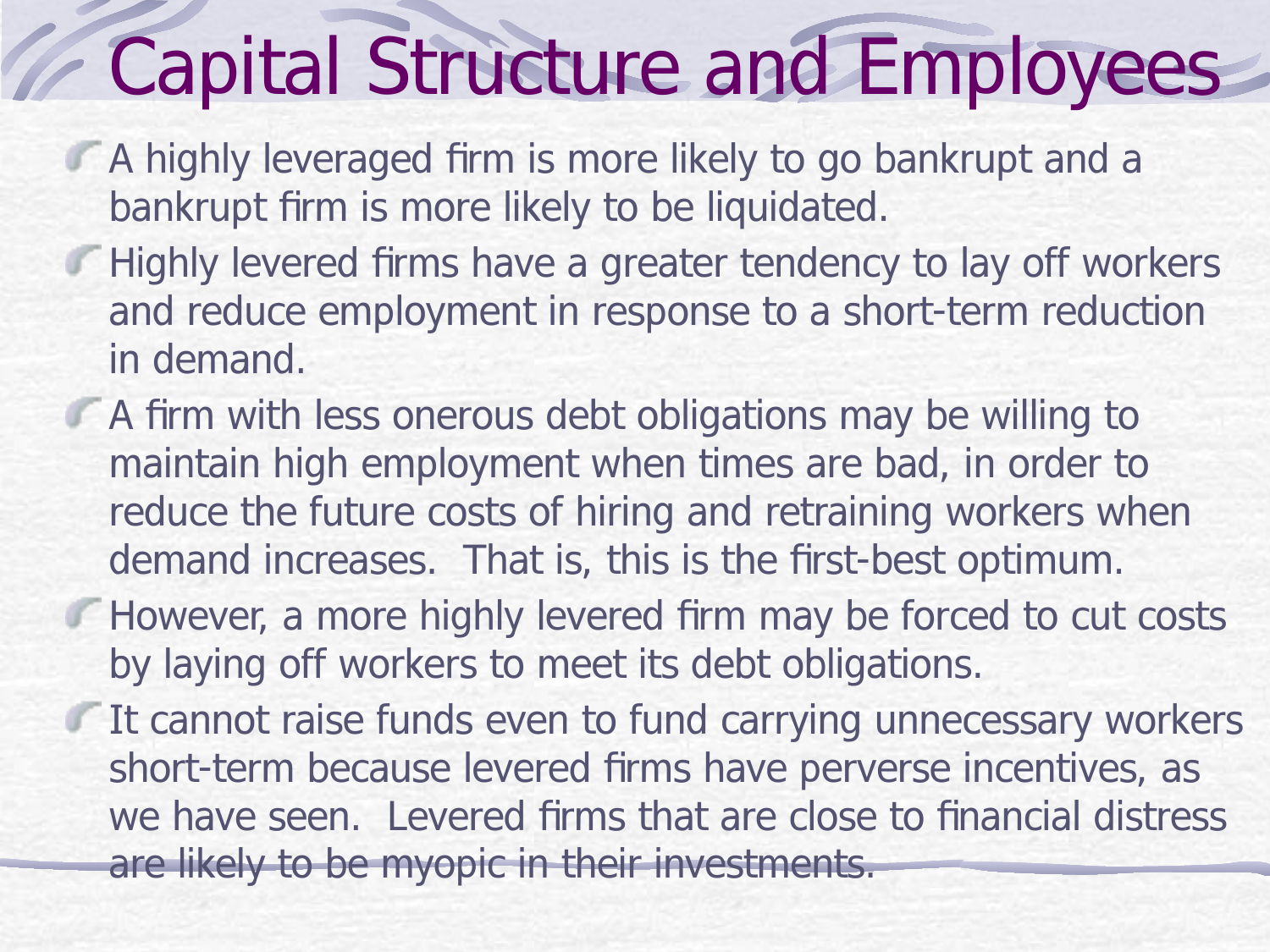

# Capital Structure and Employees
A highly leveraged firm is more likely to go bankrupt and a bankrupt firm is more likely to be liquidated.
Highly levered firms have a greater tendency to lay off workers and reduce employment in response to a short-term reduction in demand.
A firm with less onerous debt obligations may be willing to maintain high employment when times are bad, in order to reduce the future costs of hiring and retraining workers when demand increases.  That is, this is the first-best optimum.
However, a more highly levered firm may be forced to cut costs by laying off workers to meet its debt obligations.
It cannot raise funds even to fund carrying unnecessary workers short-term because levered firms have perverse incentives, as we have seen.  Levered firms that are close to financial distress are likely to be myopic in their investments.